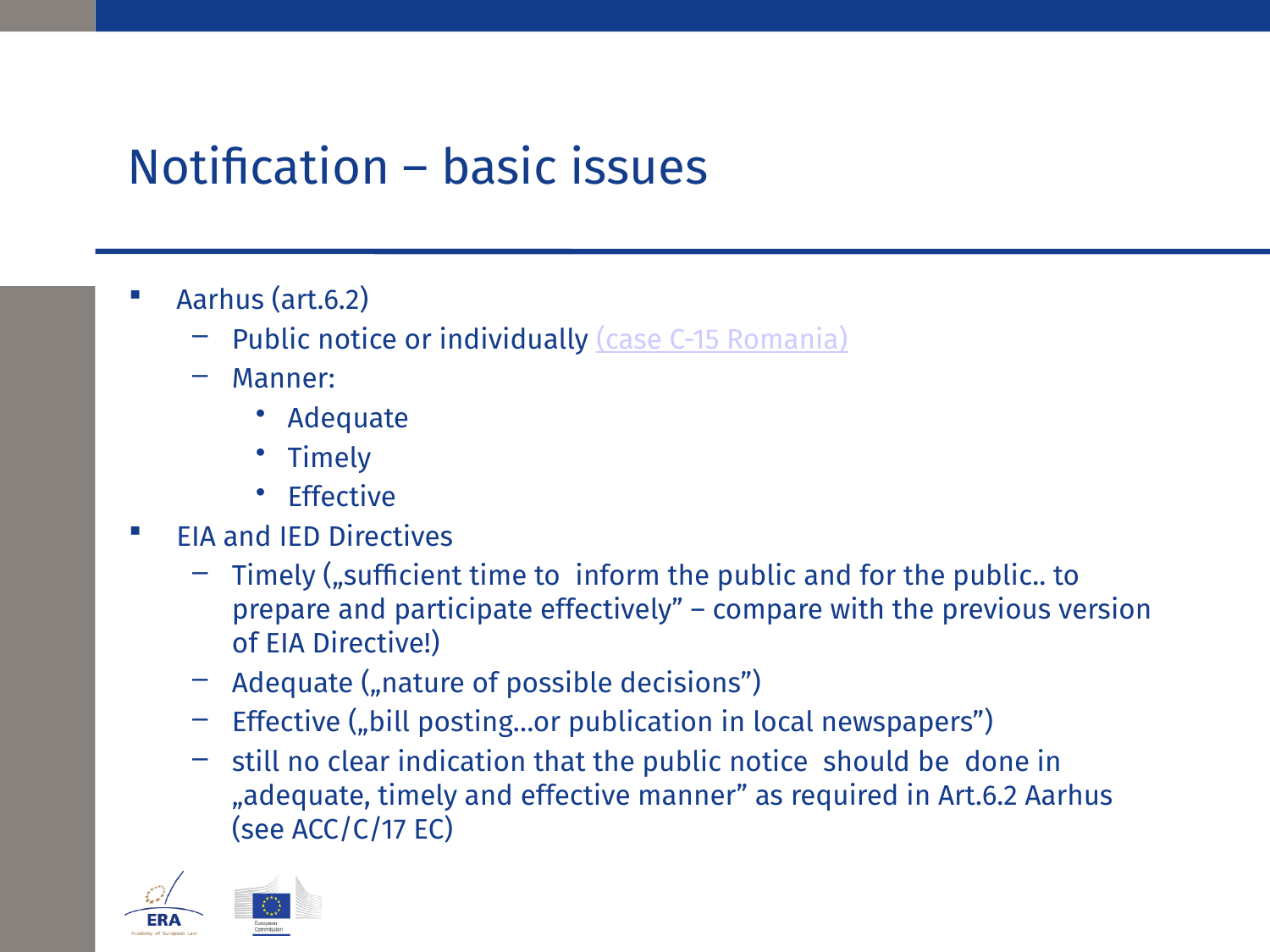

# Notification – basic issues
Aarhus (art.6.2)
Public notice or individually (case C-15 Romania)
Manner:
Adequate
Timely
Effective
EIA and IED Directives
Timely („sufficient time to  inform the public and for the public.. to prepare and participate effectively” – compare with the previous version of EIA Directive!)
Adequate („nature of possible decisions”)
Effective („bill posting…or publication in local newspapers”)
still no clear indication that the public notice  should be  done in „adequate, timely and effective manner” as required in Art.6.2 Aarhus  (see ACC/C/17 EC)